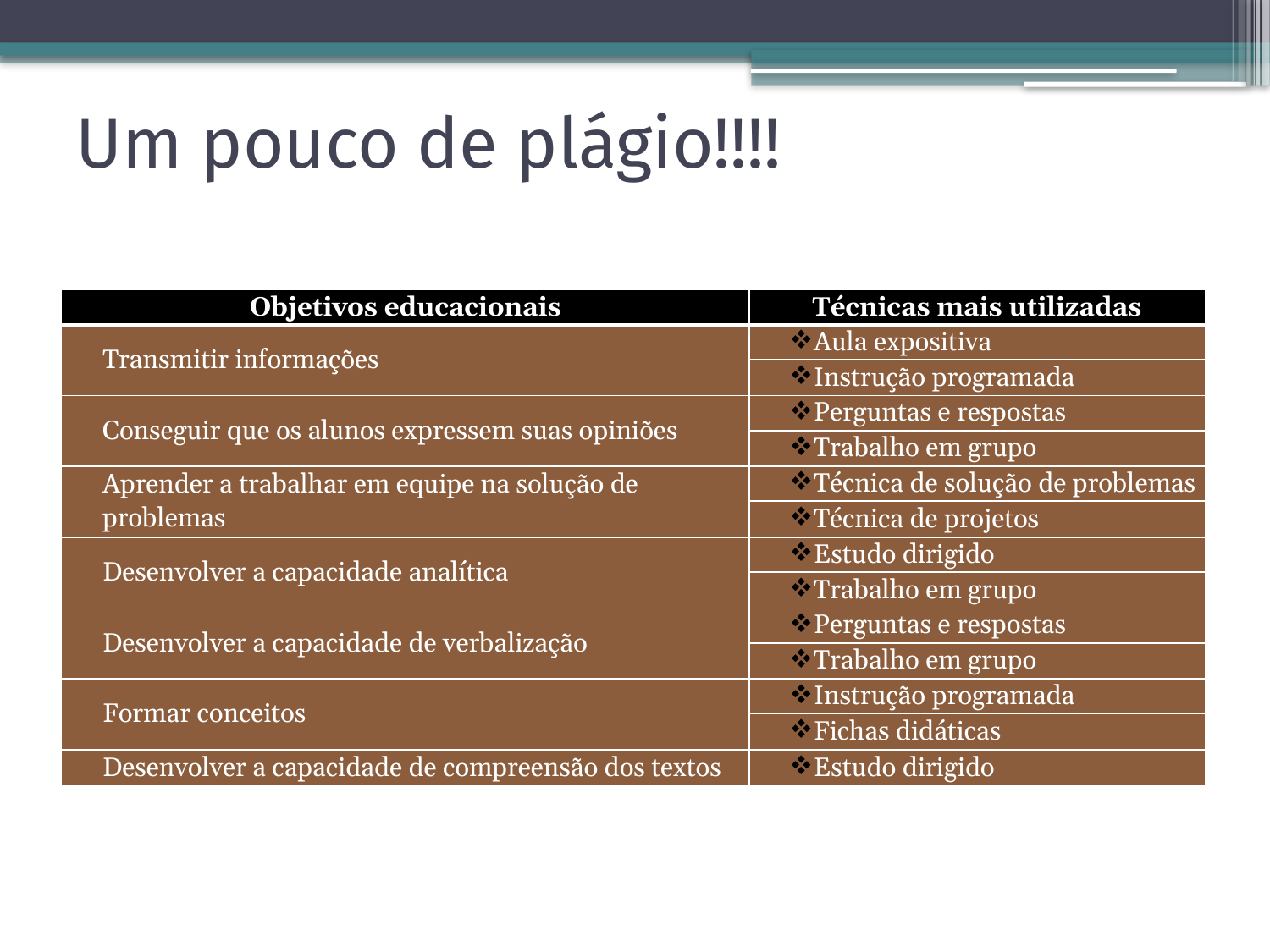

Um pouco de plágio!!!!
| Objetivos educacionais | Técnicas mais utilizadas |
| --- | --- |
| Transmitir informações | Aula expositiva |
|  | Instrução programada |
| Conseguir que os alunos expressem suas opiniões | Perguntas e respostas |
|  | Trabalho em grupo |
| Aprender a trabalhar em equipe na solução de problemas | Técnica de solução de problemas |
|  | Técnica de projetos |
| Desenvolver a capacidade analítica | Estudo dirigido |
|  | Trabalho em grupo |
| Desenvolver a capacidade de verbalização | Perguntas e respostas |
|  | Trabalho em grupo |
| Formar conceitos | Instrução programada |
|  | Fichas didáticas |
| Desenvolver a capacidade de compreensão dos textos | Estudo dirigido |